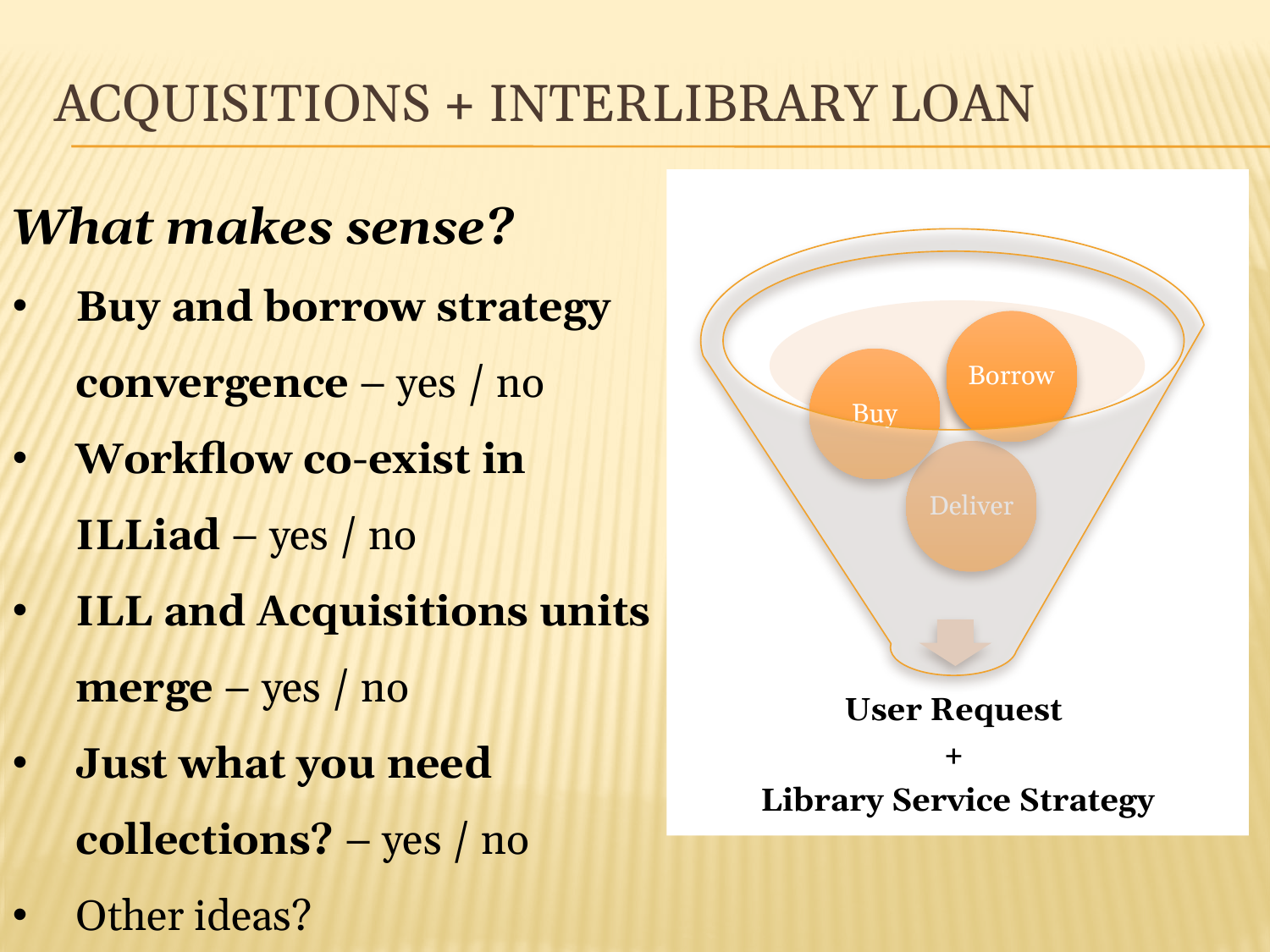

# Acquisitions + Interlibrary Loan
What makes sense?
Buy and borrow strategy convergence – yes / no
Workflow co-exist in ILLiad – yes / no
ILL and Acquisitions units merge – yes / no
Just what you need collections? – yes / no
Other ideas?
User Request
+
Library Service Strategy
Deliver
Buy
Borrow